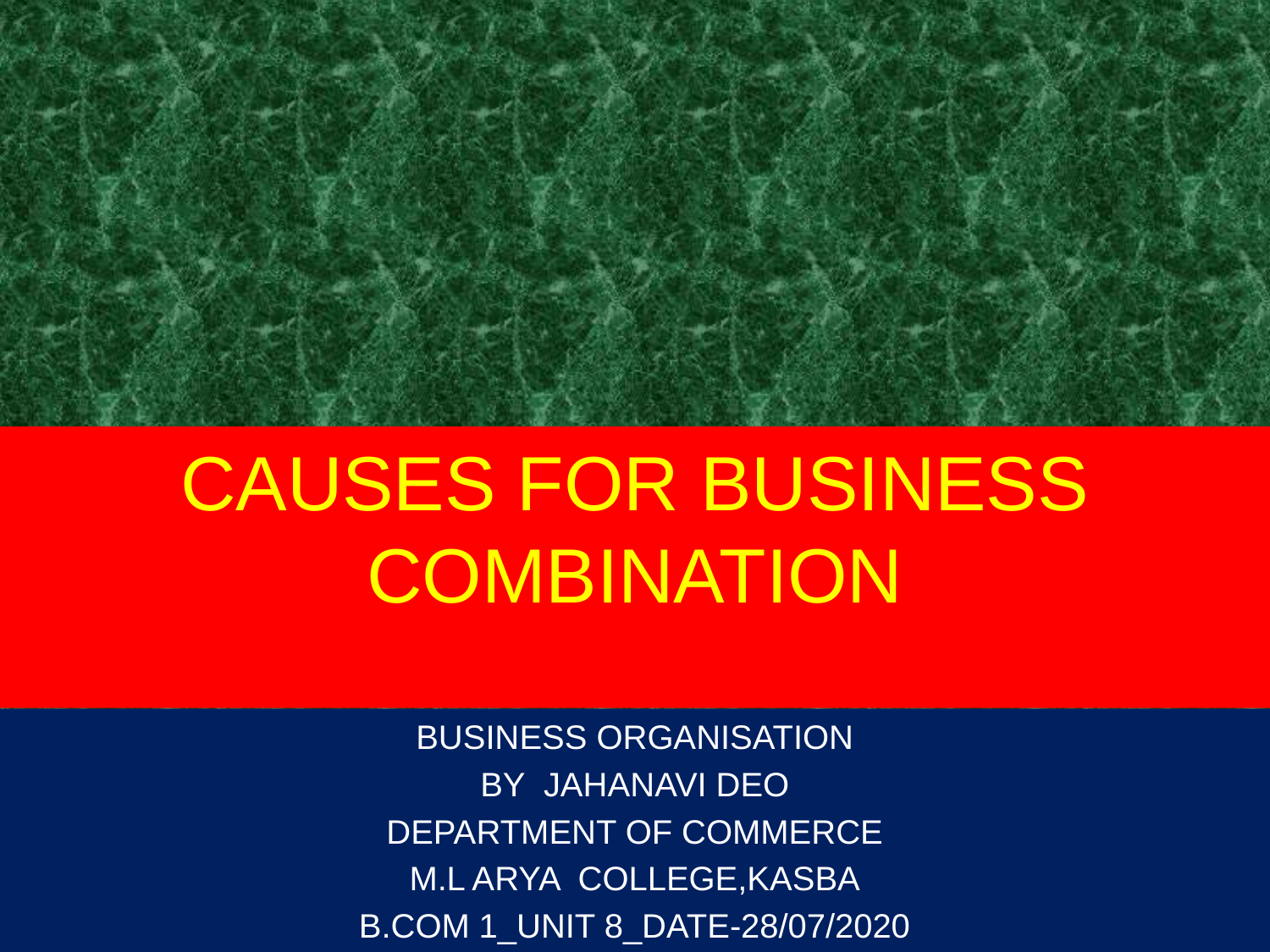

# CAUSES FOR BUSINESS COMBINATION
BUSINESS ORGANISATION
BY  JAHANAVI DEO
DEPARTMENT OF COMMERCE
M.L ARYA  COLLEGE,KASBA
B.COM 1_UNIT 8_DATE-28/07/2020